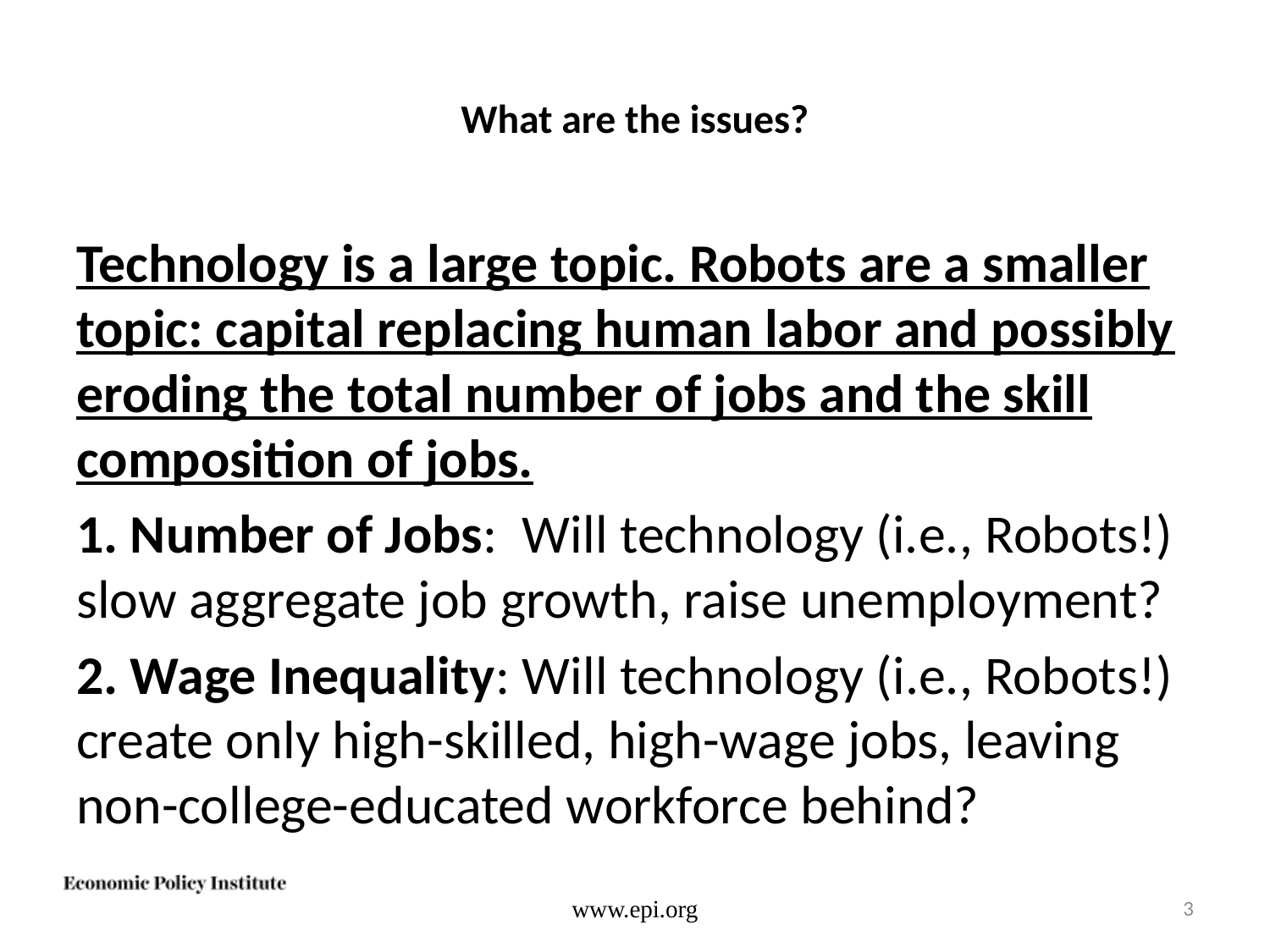

# What are the issues?
Technology is a large topic. Robots are a smaller topic: capital replacing human labor and possibly eroding the total number of jobs and the skill composition of jobs.
1. Number of Jobs:  Will technology (i.e., Robots!) slow aggregate job growth, raise unemployment?
2. Wage Inequality: Will technology (i.e., Robots!) create only high-skilled, high-wage jobs, leaving non-college-educated workforce behind?

www.epi.org
3